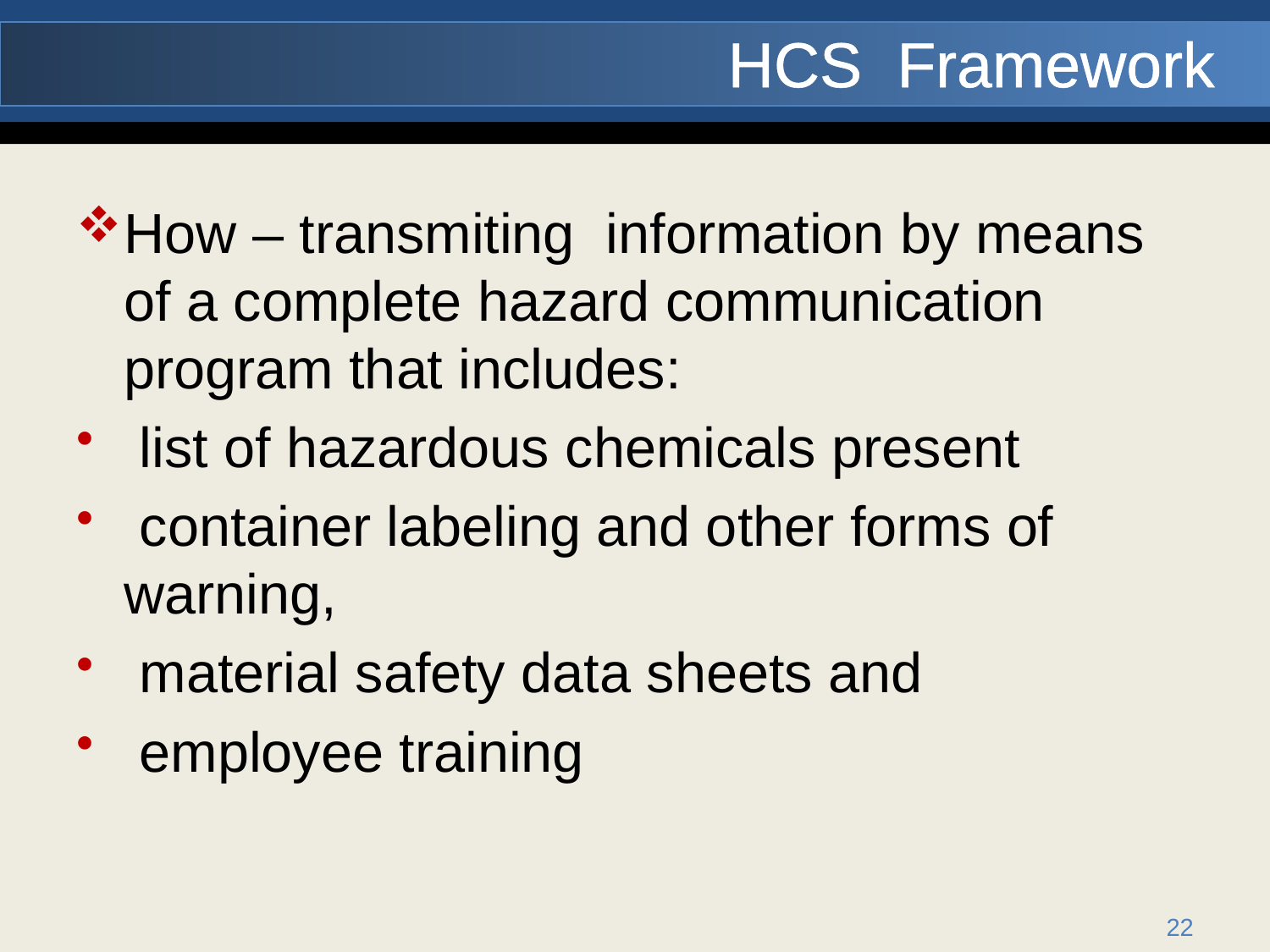

# HCS  Framework
How – transmiting  information by means of a complete hazard communication program that includes:
 list of hazardous chemicals present
 container labeling and other forms of warning,
 material safety data sheets and
 employee training

22